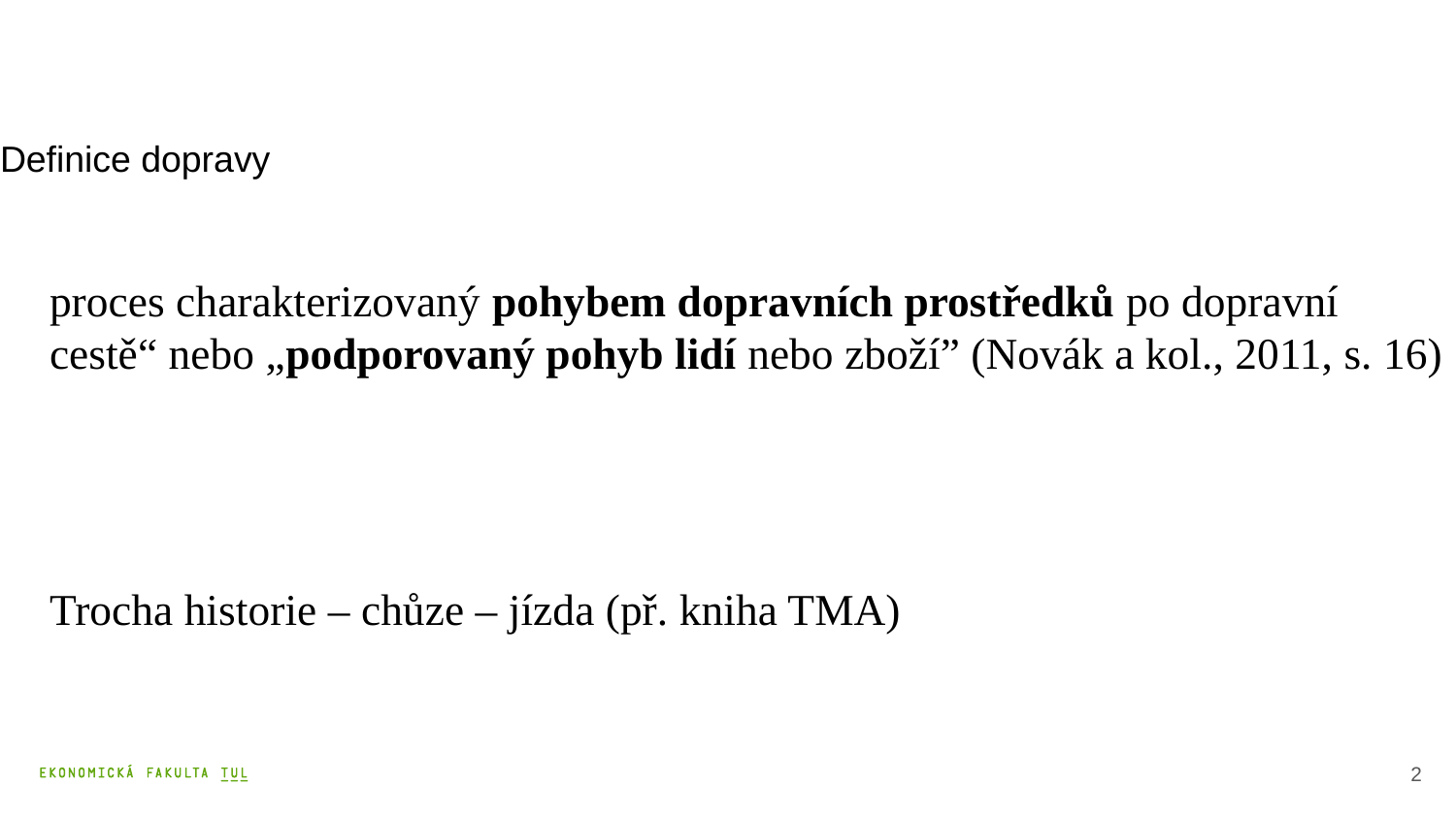

# Definice dopravy
proces charakterizovaný pohybem dopravních prostředků po dopravní cestě“ nebo „podporovaný pohyb lidí nebo zboží” (Novák a kol., 2011, s. 16)

Trocha historie – chůze – jízda (př. kniha TMA)
2